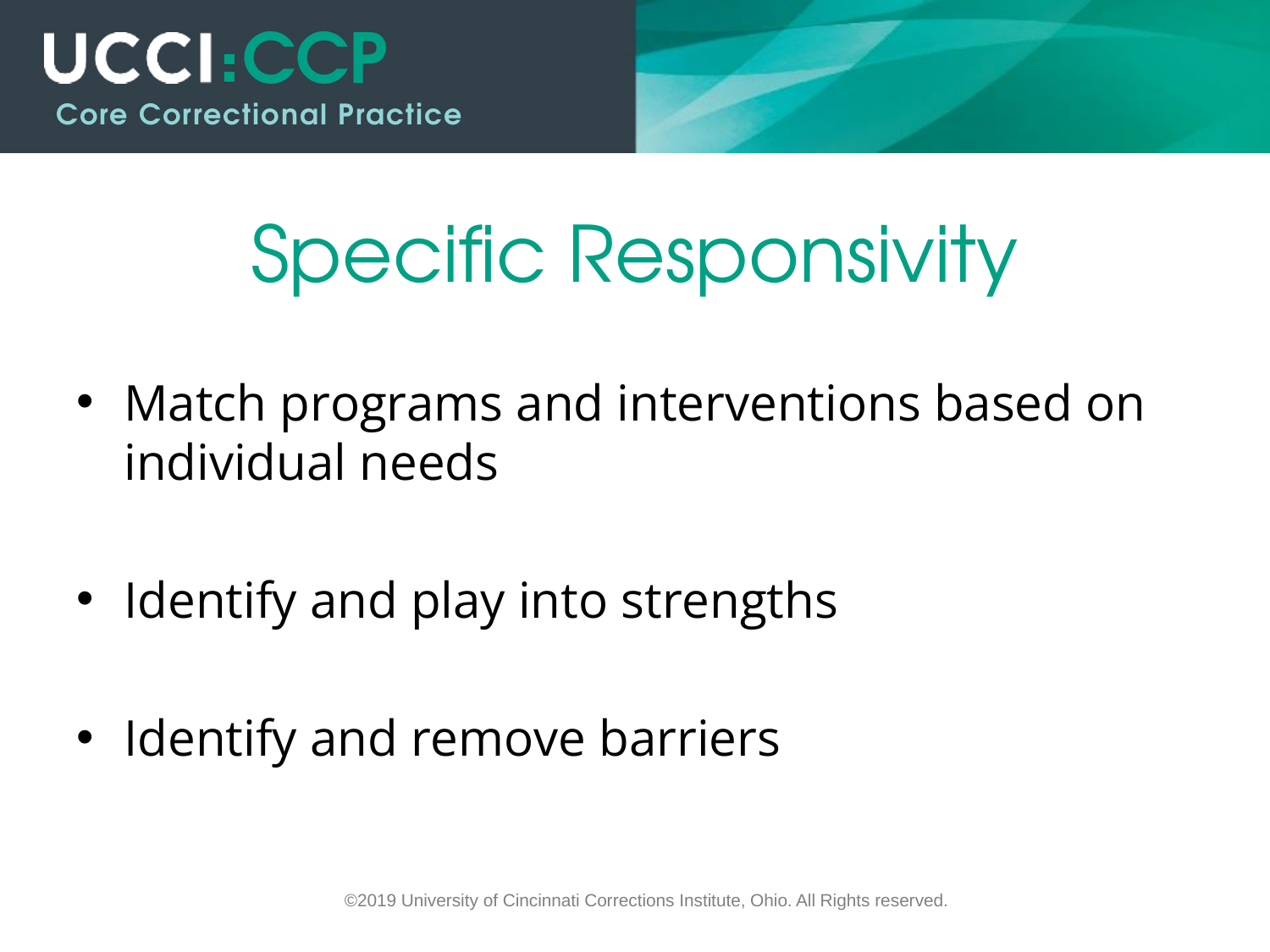

# Specific Responsivity
Match programs and interventions based on individual needs

Identify and play into strengths

Identify and remove barriers